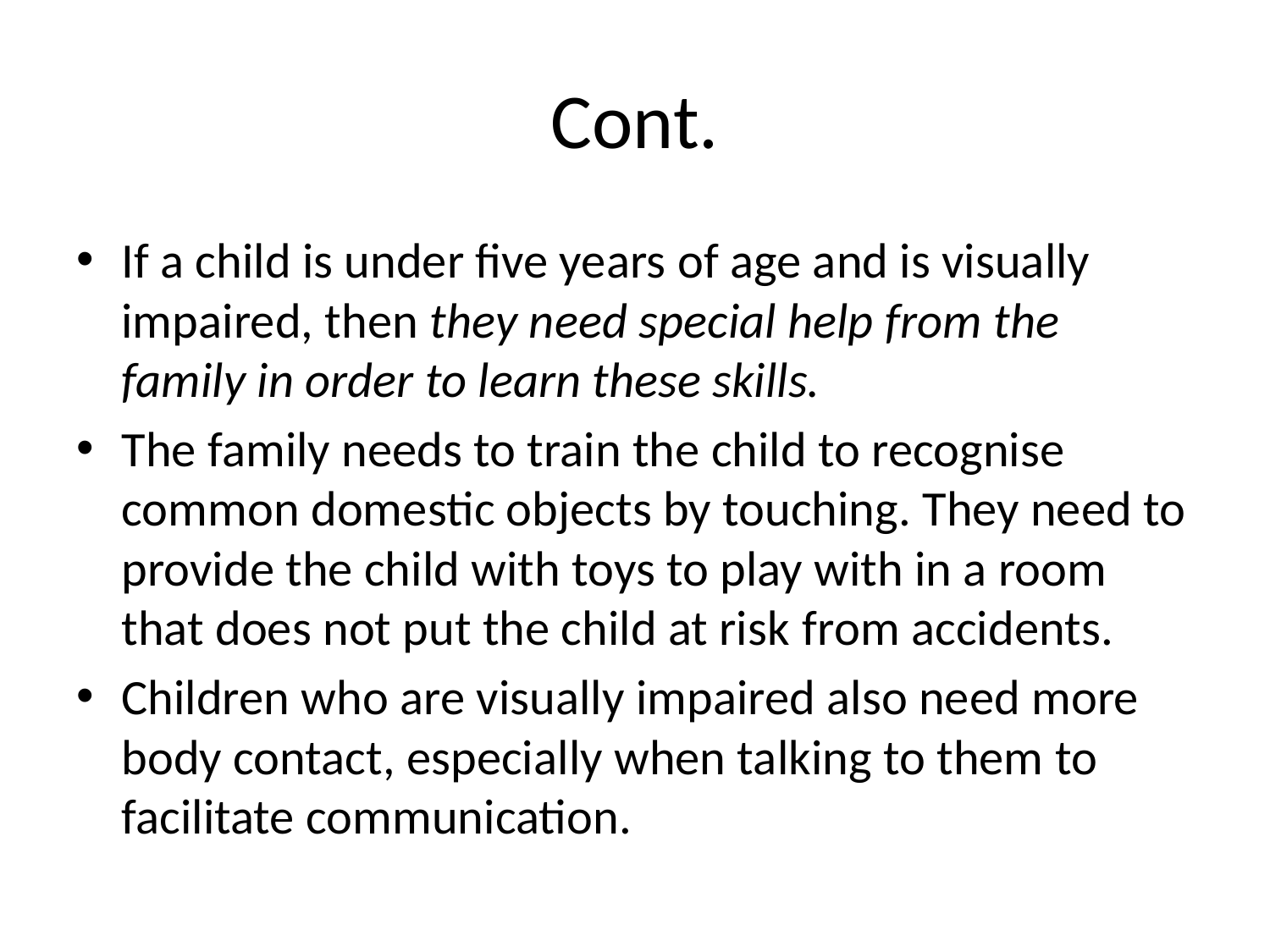

# Cont.
If a child is under five years of age and is visually impaired, then they need special help from the family in order to learn these skills.
The family needs to train the child to recognise common domestic objects by touching. They need to provide the child with toys to play with in a room that does not put the child at risk from accidents.
Children who are visually impaired also need more body contact, especially when talking to them to facilitate communication.